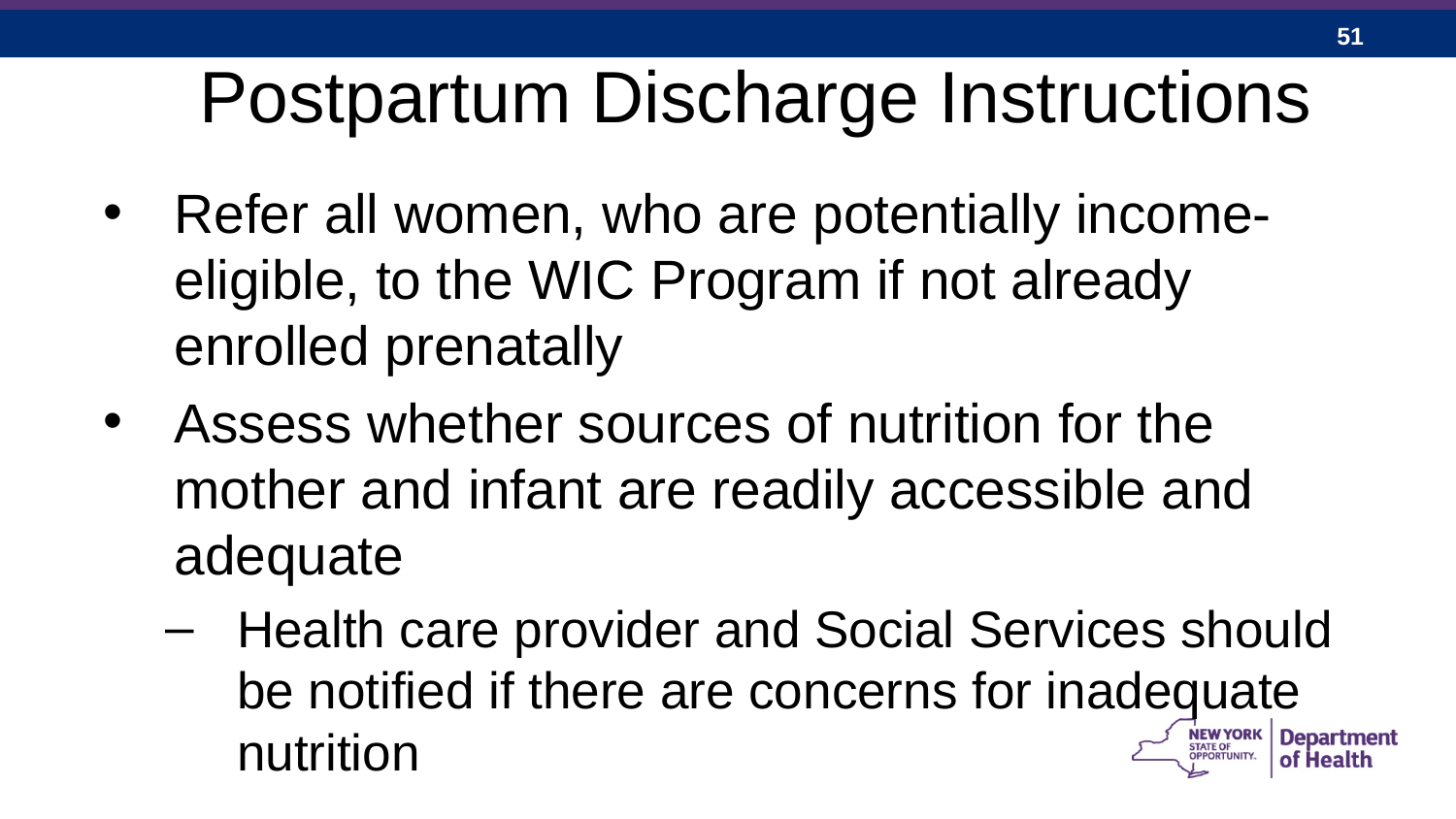

# Postpartum Discharge Instructions
Refer all women, who are potentially income-eligible, to the WIC Program if not already enrolled prenatally
Assess whether sources of nutrition for the mother and infant are readily accessible and adequate
Health care provider and Social Services should be notified if there are concerns for inadequate nutrition